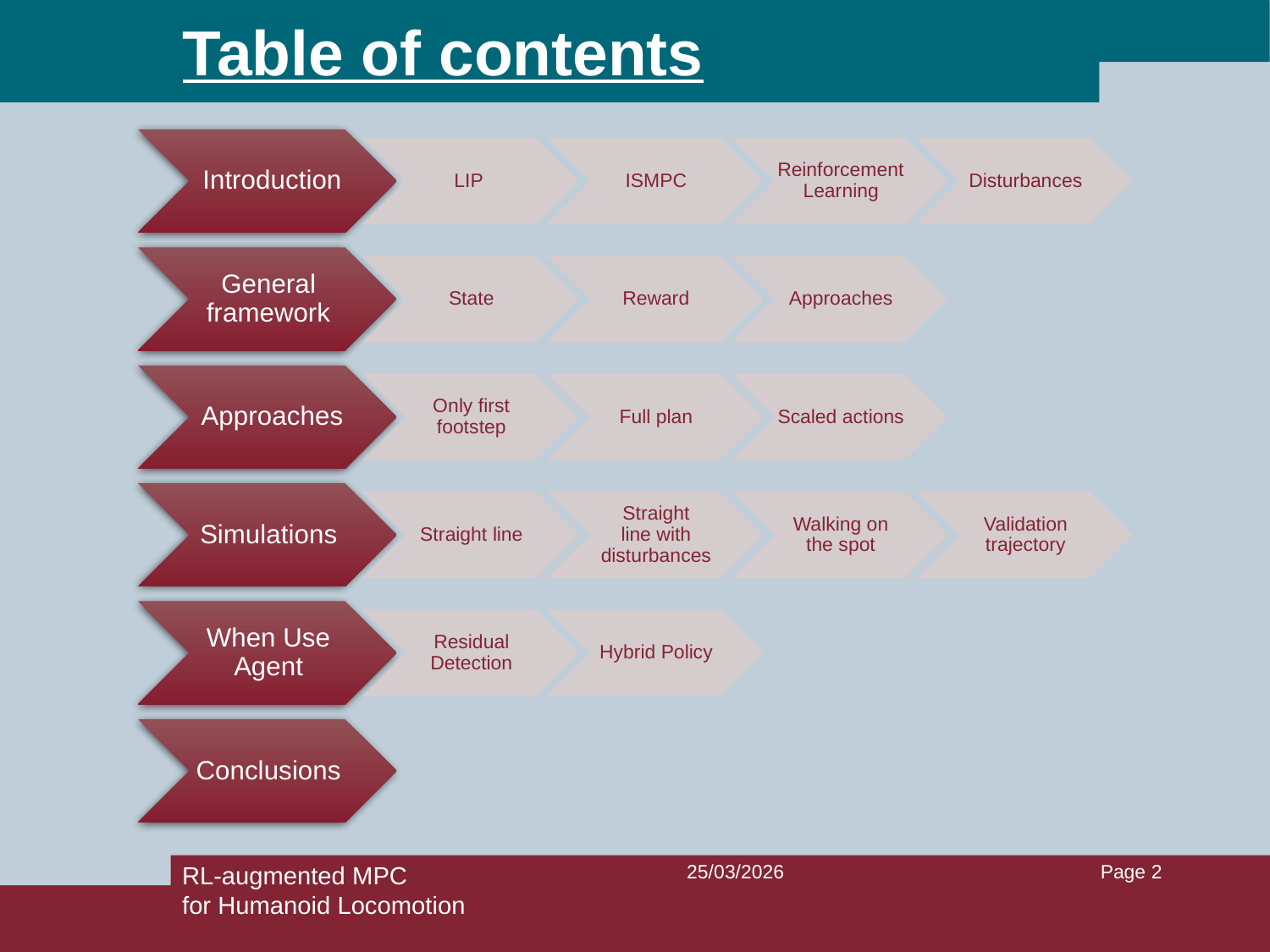

# Table of contents

 Introduction
LIP
ISMPC
Reinforcement Learning
Disturbances
General framework
State
Reward
Approaches
 Approaches
Only first footstep
Full plan
Scaled actions
Simulations
Straight line
Straight line with disturbances
Walking on the spot
Validation trajectory
When Use Agent
Residual Detection
Hybrid Policy
Conclusions

RL-augmented MPC
for Humanoid Locomotion

25/03/2026
Page 2